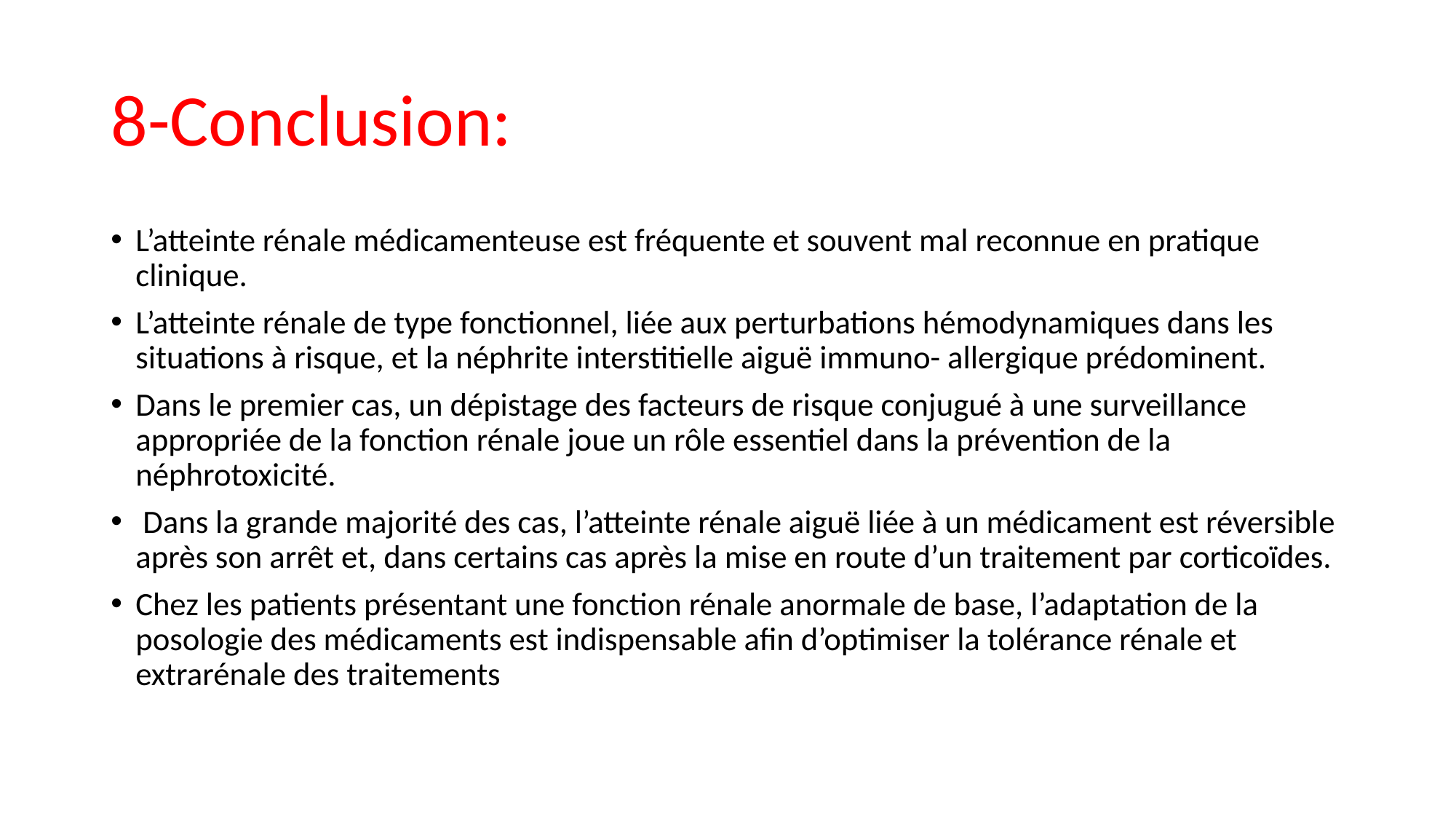

# 8-Conclusion:
L’atteinte rénale médicamenteuse est fréquente et souvent mal reconnue en pratique clinique.
L’atteinte rénale de type fonctionnel, liée aux perturbations hémodynamiques dans les situations à risque, et la néphrite interstitielle aiguë immuno- allergique prédominent.
Dans le premier cas, un dépistage des facteurs de risque conjugué à une surveillance appropriée de la fonction rénale joue un rôle essentiel dans la prévention de la néphrotoxicité.
 Dans la grande majorité des cas, l’atteinte rénale aiguë liée à un médicament est réversible après son arrêt et, dans certains cas après la mise en route d’un traitement par corticoïdes.
Chez les patients présentant une fonction rénale anormale de base, l’adaptation de la posologie des médicaments est indispensable afin d’optimiser la tolérance rénale et extrarénale des traitements